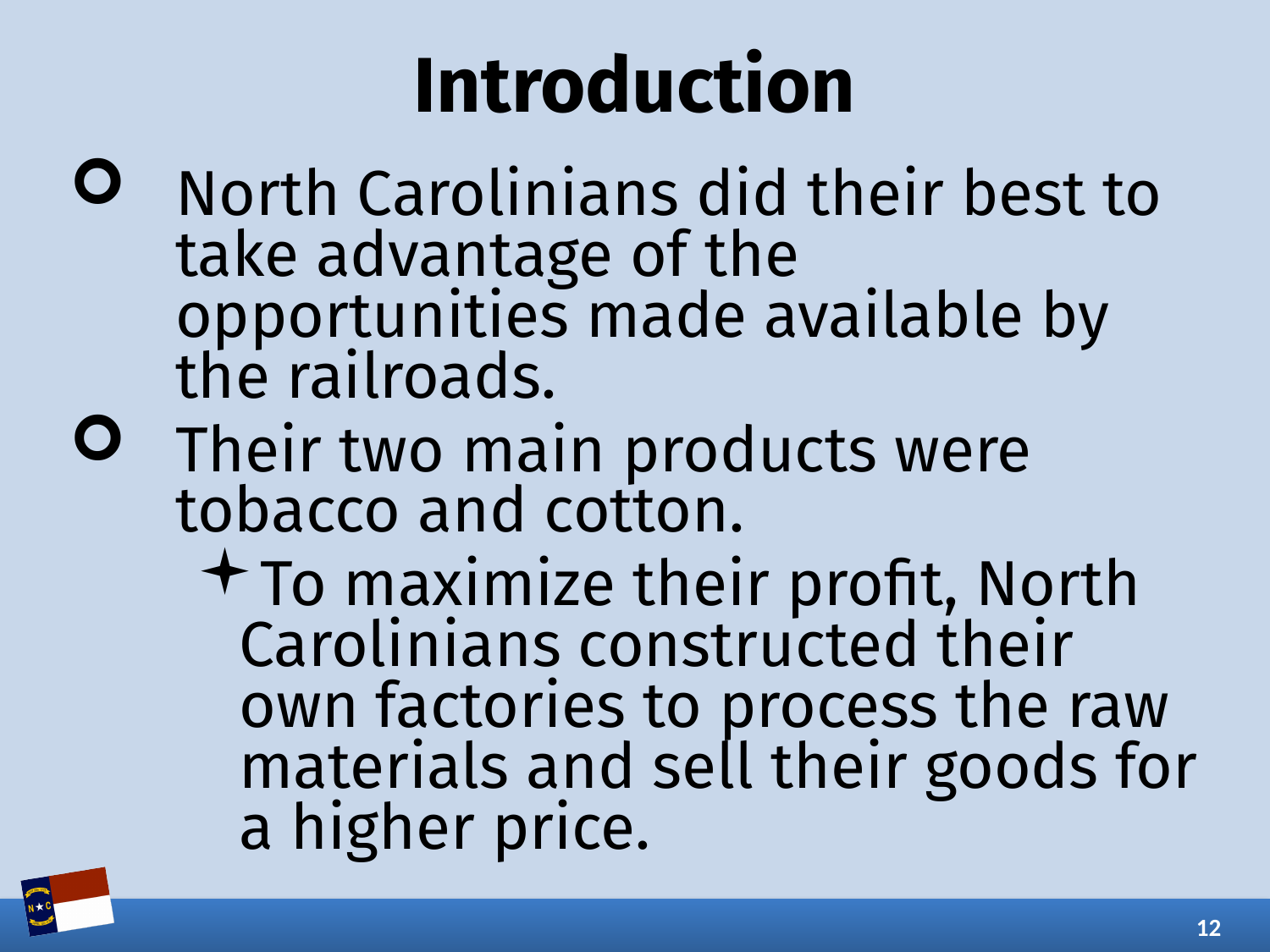

# Introduction
North Carolinians did their best to take advantage of the opportunities made available by the railroads.
Their two main products were tobacco and cotton.
To maximize their profit, North Carolinians constructed their own factories to process the raw materials and sell their goods for a higher price.
12